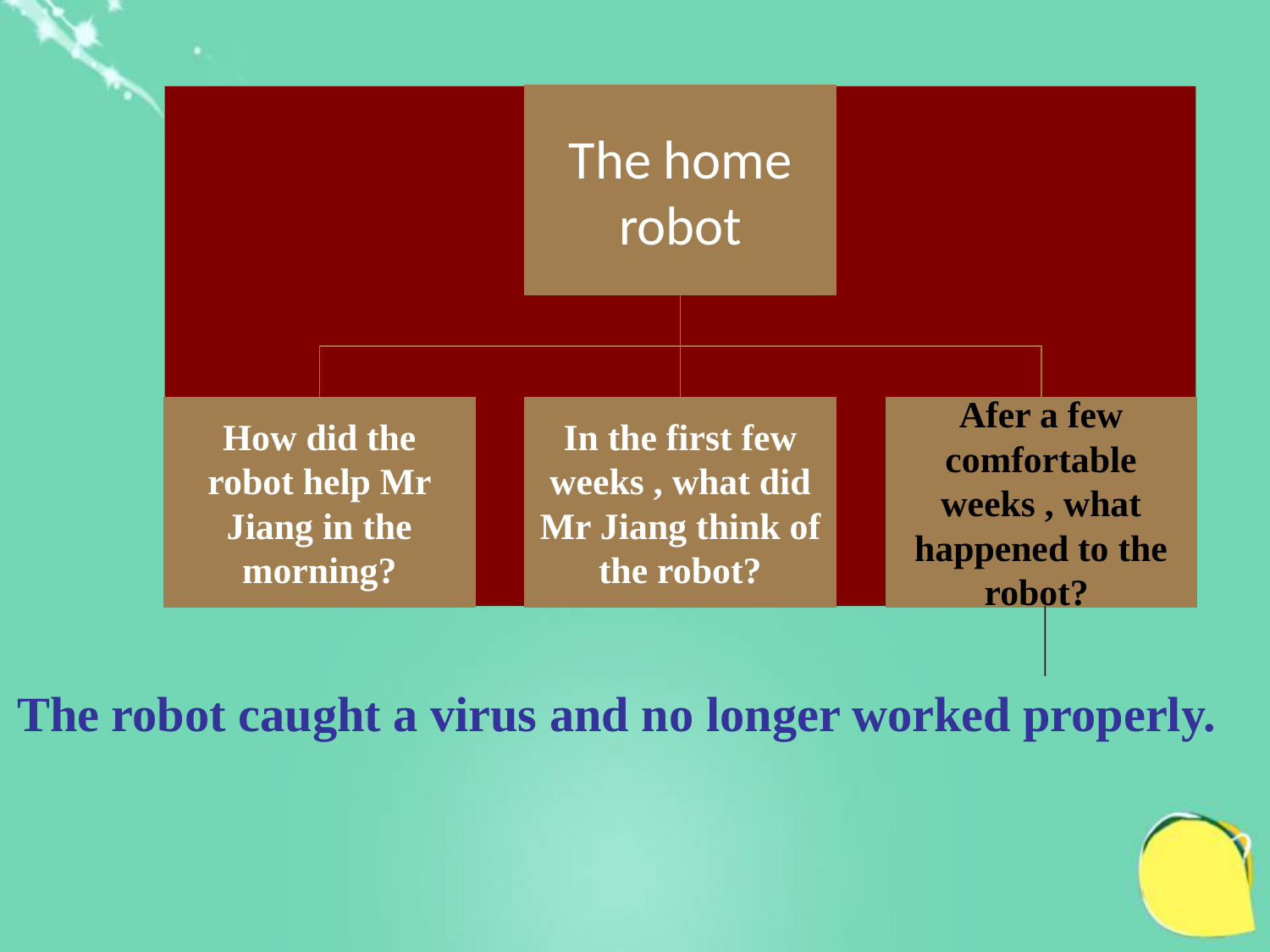

The home robot
How did the robot help Mr Jiang in the morning?
In the first few weeks , what did Mr Jiang think of the robot?
Afer a few comfortable weeks , what happened to the robot?

The robot caught a virus and no longer worked properly.